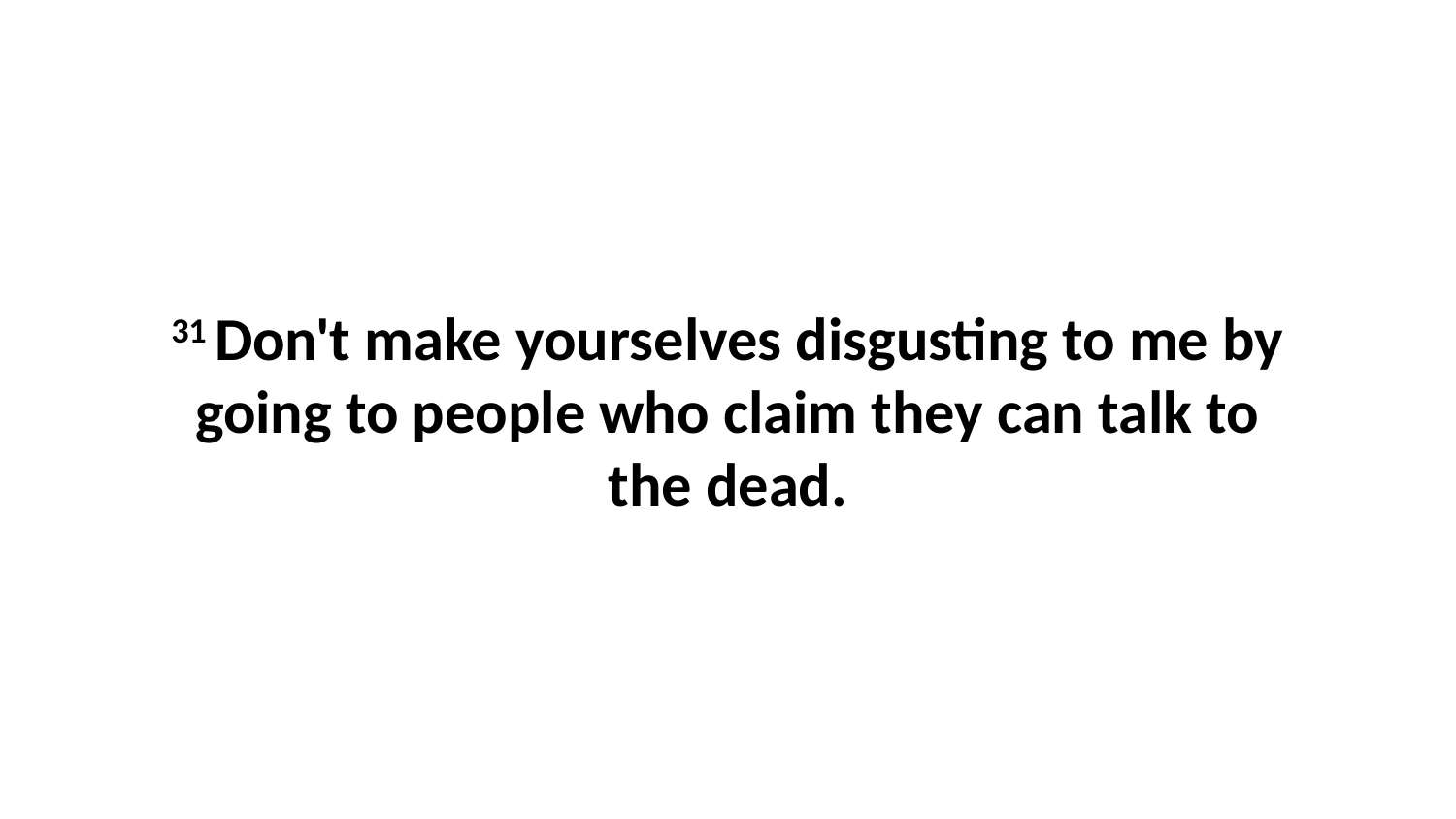

31 Don't make yourselves disgusting to me by going to people who claim they can talk to the dead.